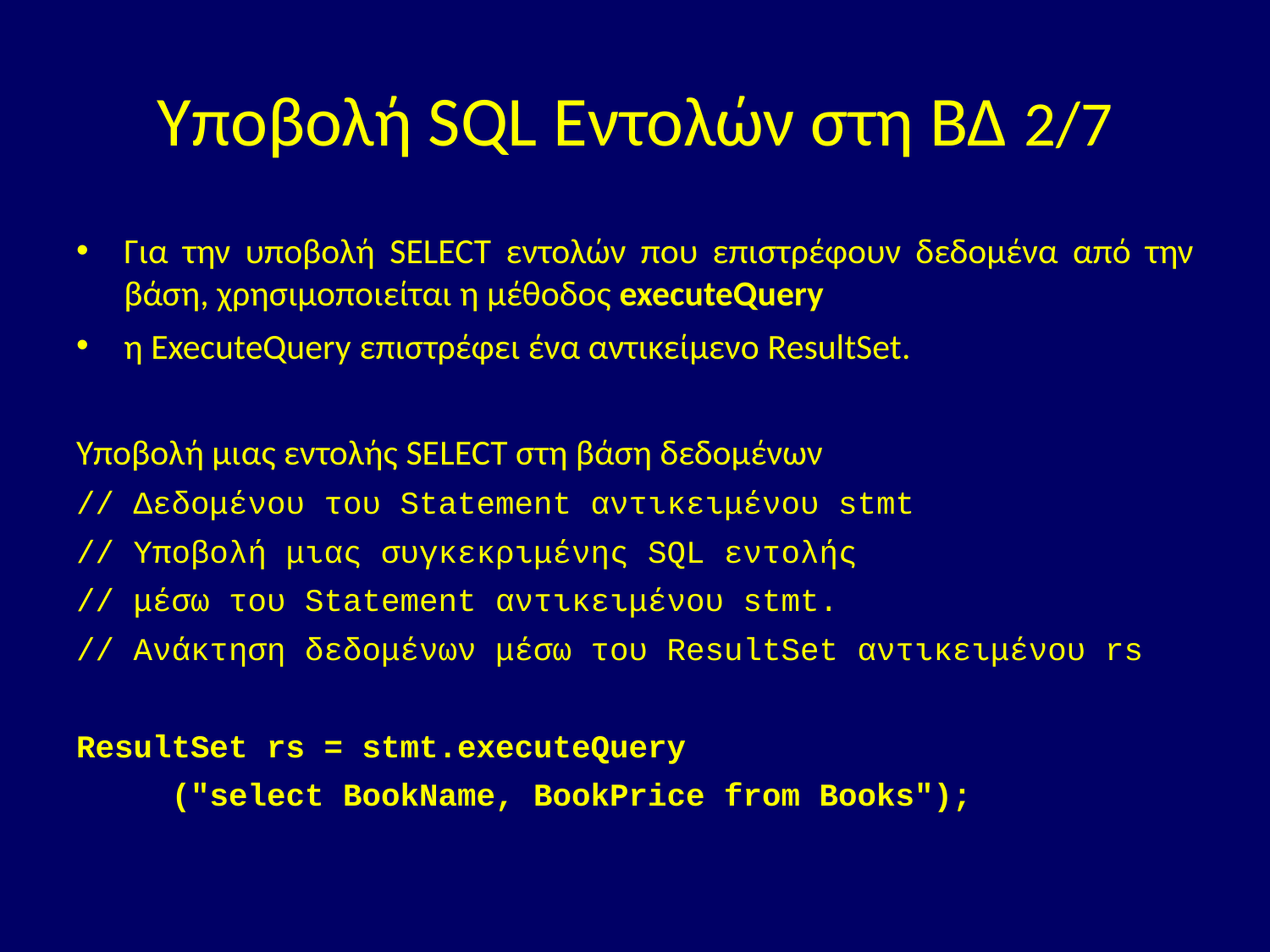

# Υποβολή SQL Εντολών στη ΒΔ 2/7
Για την υποβολή SELECT εντολών που επιστρέφουν δεδομένα από την βάση, χρησιμοποιείται η μέθοδος executeQuery
η ExecuteQuery επιστρέφει ένα αντικείμενο ResultSet.

Υποβολή μιας εντολής SELECT στη βάση δεδομένων
// Δεδομένου του Statement αντικειμένου stmt
// Υποβολή μιας συγκεκριμένης SQL εντολής
// μέσω του Statement αντικειμένου stmt.
// Ανάκτηση δεδομένων μέσω του ResultSet αντικειμένου rs

ResultSet rs = stmt.executeQuery
     ("select BookName, BookPrice from Books");